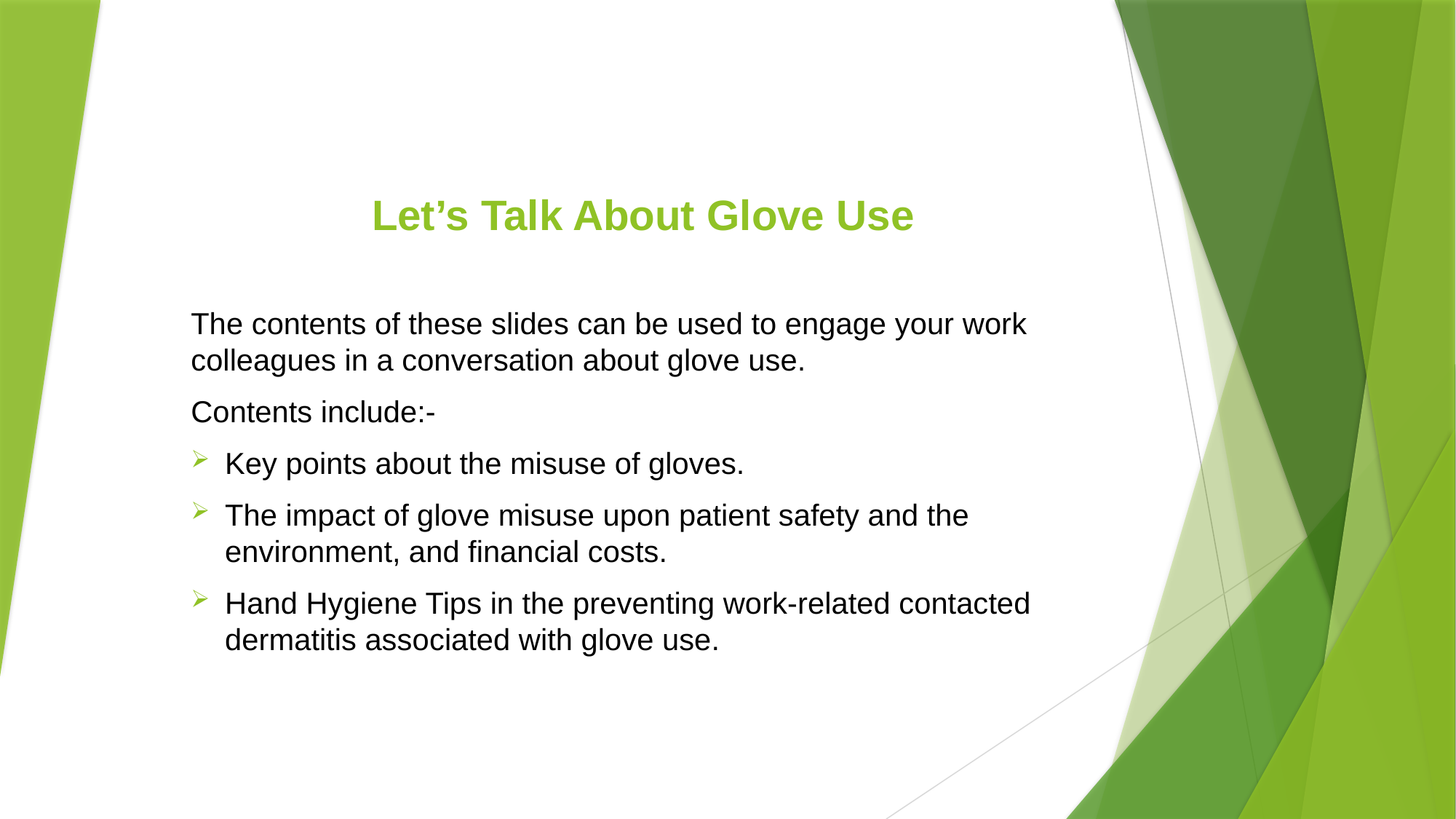

# Let’s Talk About Glove Use
The contents of these slides can be used to engage your work colleagues in a conversation about glove use.
Contents include:-
Key points about the misuse of gloves.
The impact of glove misuse upon patient safety and the environment, and financial costs.
Hand Hygiene Tips in the preventing work-related contacted dermatitis associated with glove use.